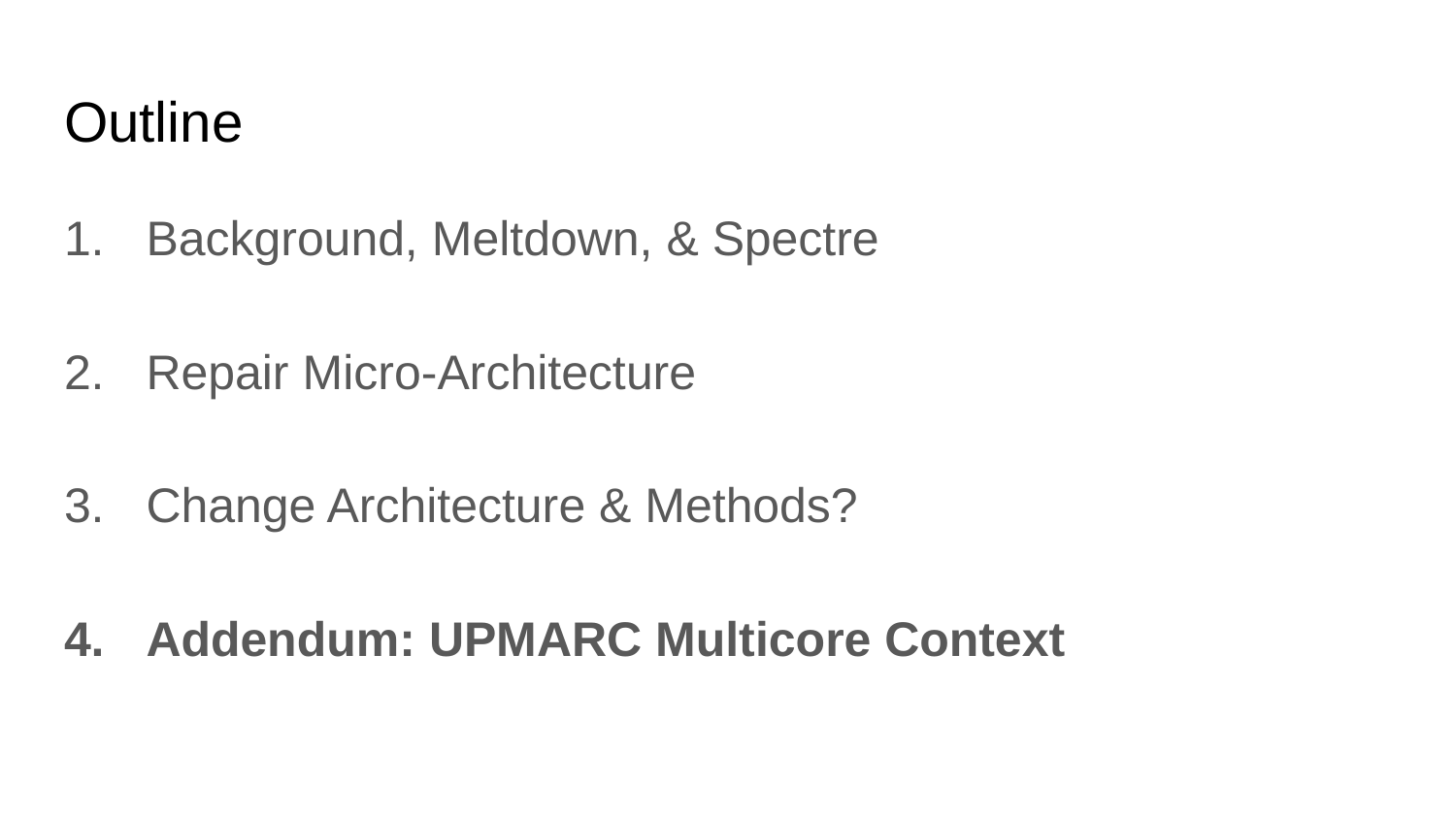

# Outline
Background, Meltdown, & Spectre

Repair Micro-Architecture

Change Architecture & Methods?

Addendum: UPMARC Multicore Context